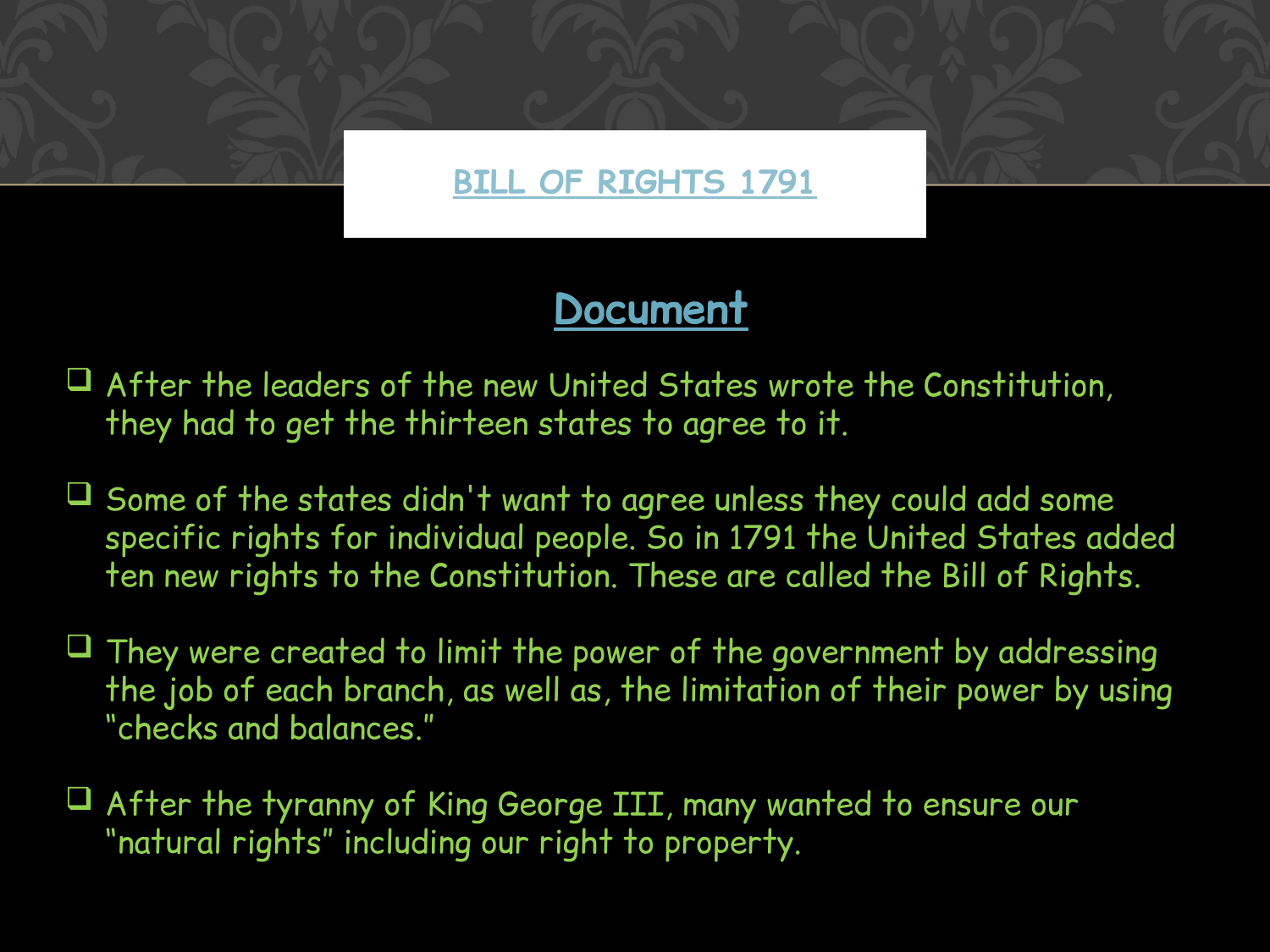

# Bill of Rights 1791
Document

After the leaders of the new United States wrote the Constitution, they had to get the thirteen states to agree to it.

Some of the states didn't want to agree unless they could add some specific rights for individual people. So in 1791 the United States added ten new rights to the Constitution. These are called the Bill of Rights.

They were created to limit the power of the government by addressing the job of each branch, as well as, the limitation of their power by using “checks and balances.”

After the tyranny of King George III, many wanted to ensure our “natural rights” including our right to property.